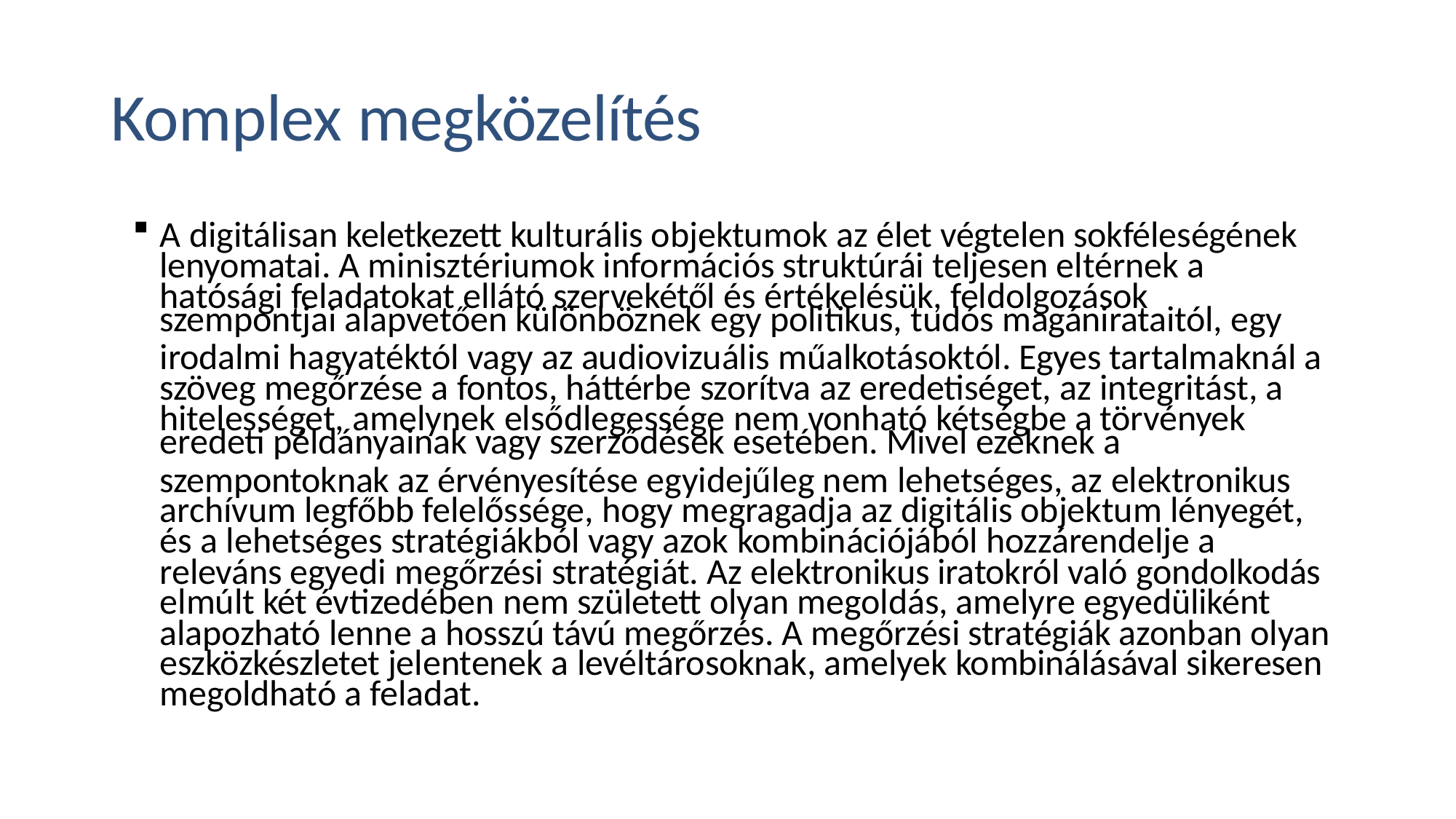

# Komplex megközelítés
A digitálisan keletkezett kulturális objektumok az élet végtelen sokféleségének  lenyomatai. A minisztériumok információs struktúrái teljesen eltérnek a  hatósági feladatokat ellátó szervekétől és értékelésük, feldolgozások
szempontjai alapvetően különböznek egy politikus, tudós magánirataitól, egy
irodalmi hagyatéktól vagy az audiovizuális műalkotásoktól. Egyes tartalmaknál a  szöveg megőrzése a fontos, háttérbe szorítva az eredetiséget, az integritást, a  hitelességet, amelynek elsődlegessége nem vonható kétségbe a törvények
eredeti példányainak vagy szerződések esetében. Mivel ezeknek a
szempontoknak az érvényesítése egyidejűleg nem lehetséges, az elektronikus  archívum legfőbb felelőssége, hogy megragadja az digitális objektum lényegét,  és a lehetséges stratégiákból vagy azok kombinációjából hozzárendelje a
releváns egyedi megőrzési stratégiát. Az elektronikus iratokról való gondolkodás  elmúlt két évtizedében nem született olyan megoldás, amelyre egyedüliként  alapozható lenne a hosszú távú megőrzés. A megőrzési stratégiák azonban olyan  eszközkészletet jelentenek a levéltárosoknak, amelyek kombinálásával sikeresen  megoldható a feladat.